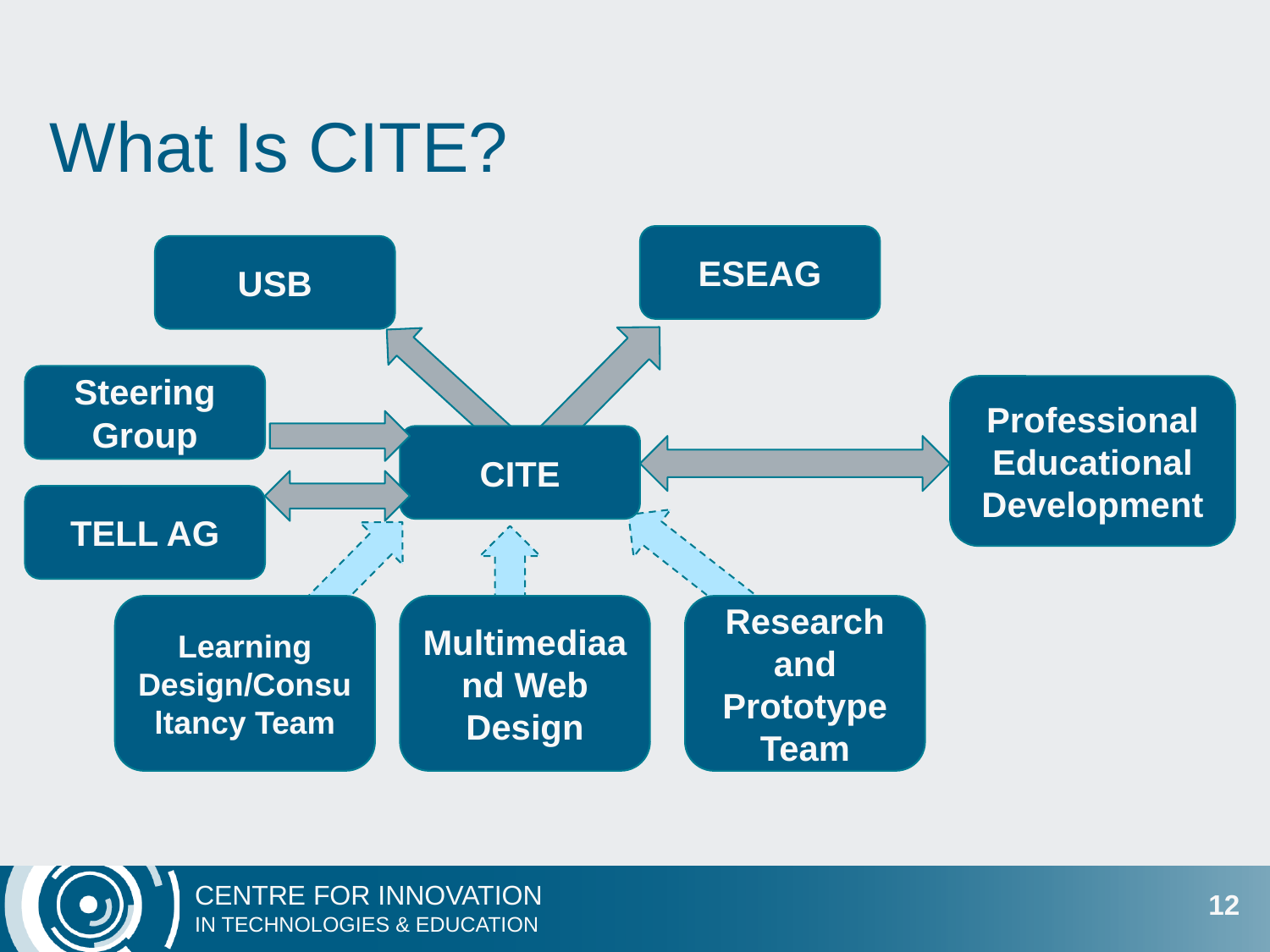

# What Is CITE?
ESEAG
USB

Steering Group

Professional Educational Development

CITE

TELL AG

Learning Design/Consultancy Team
Multimediaand Web Design
Research and Prototype Team
12